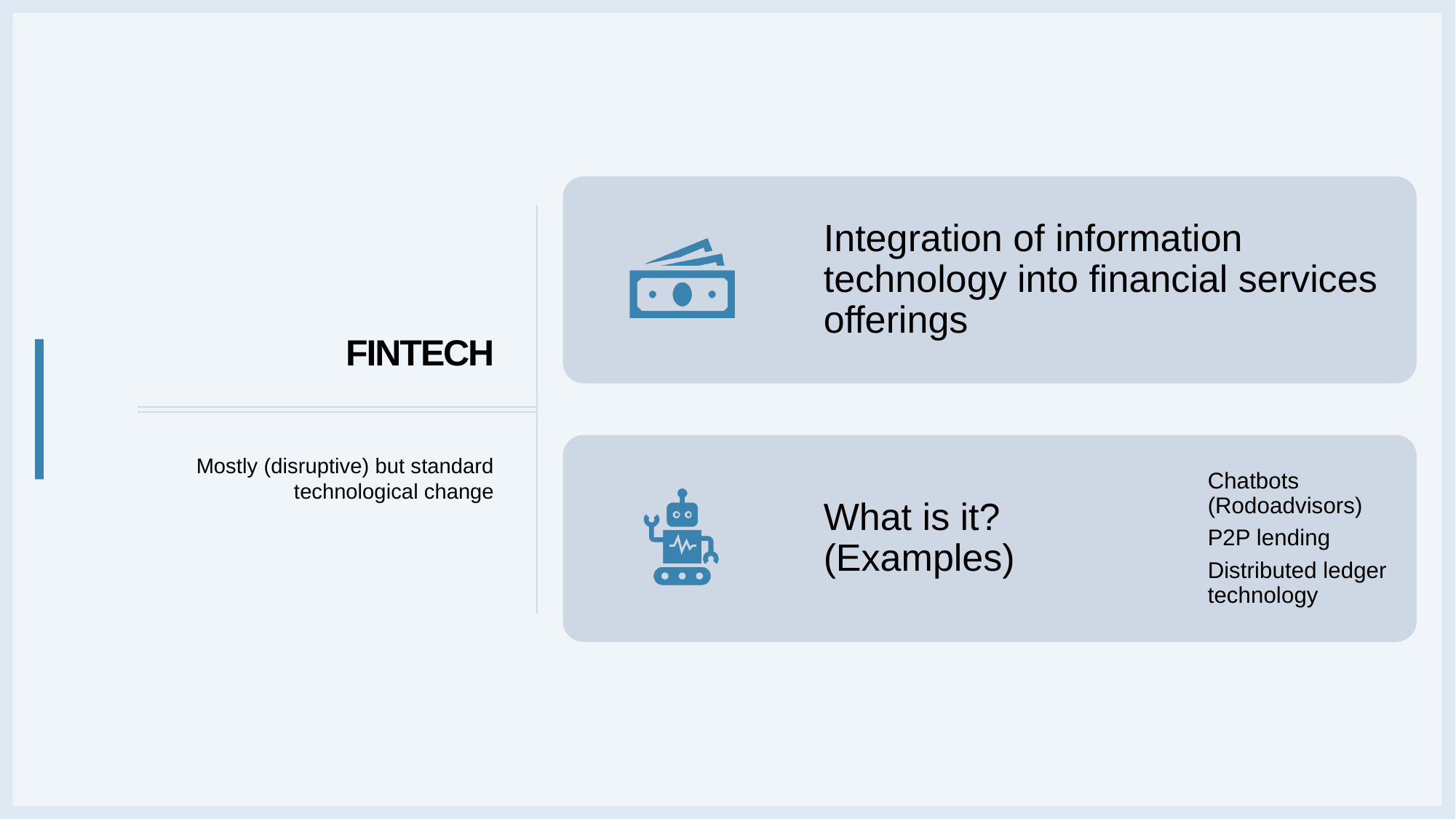

# FINTECH
Integration of information technology into financial services offerings
What is it? (Examples)
Chatbots (Rodoadvisors)
P2P lending
Distributed ledger technology
Mostly (disruptive) but standard technological change